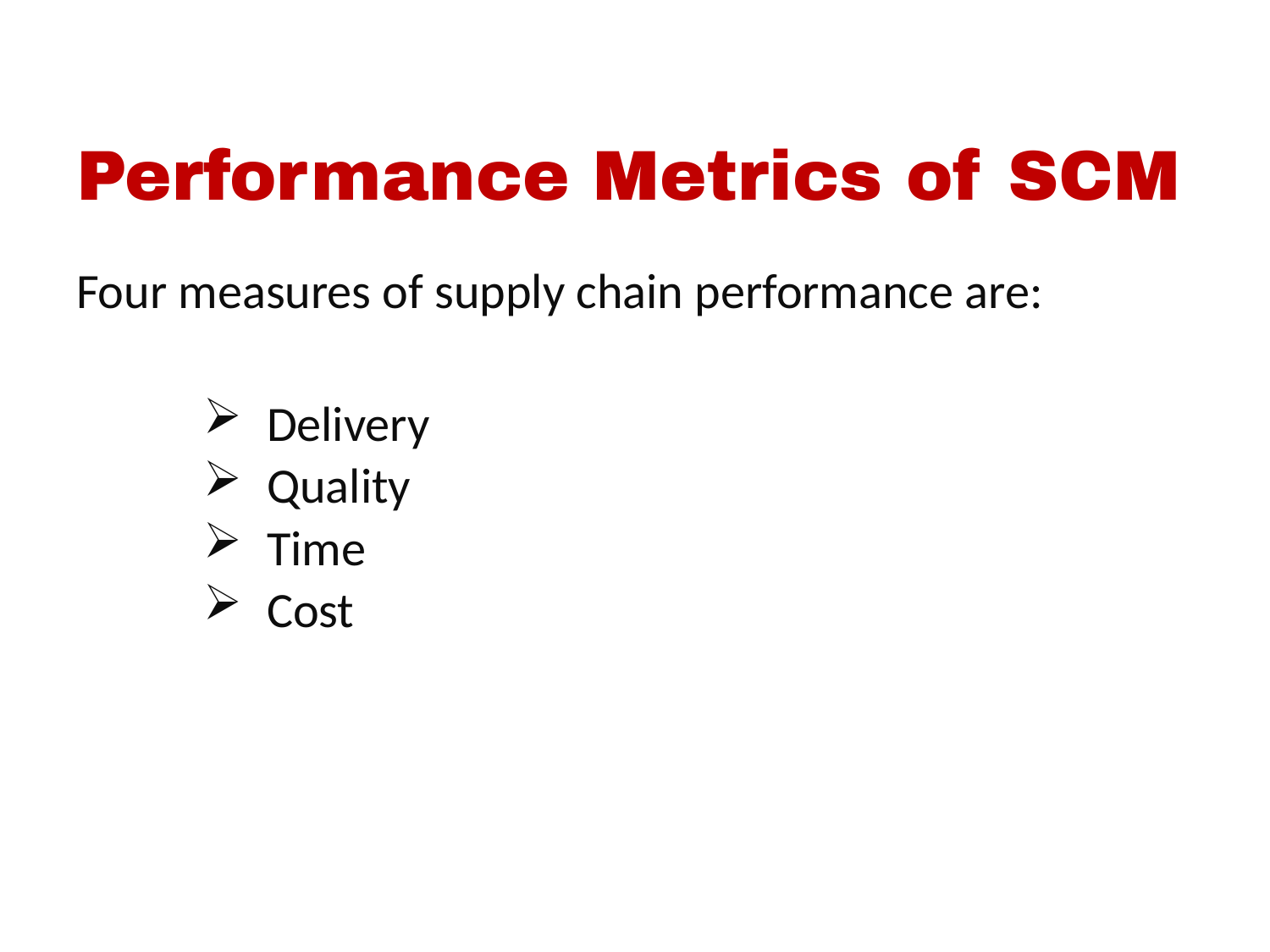

# Performance Metrics of SCM
Four measures of supply chain performance are:

Delivery
Quality
Time
Cost